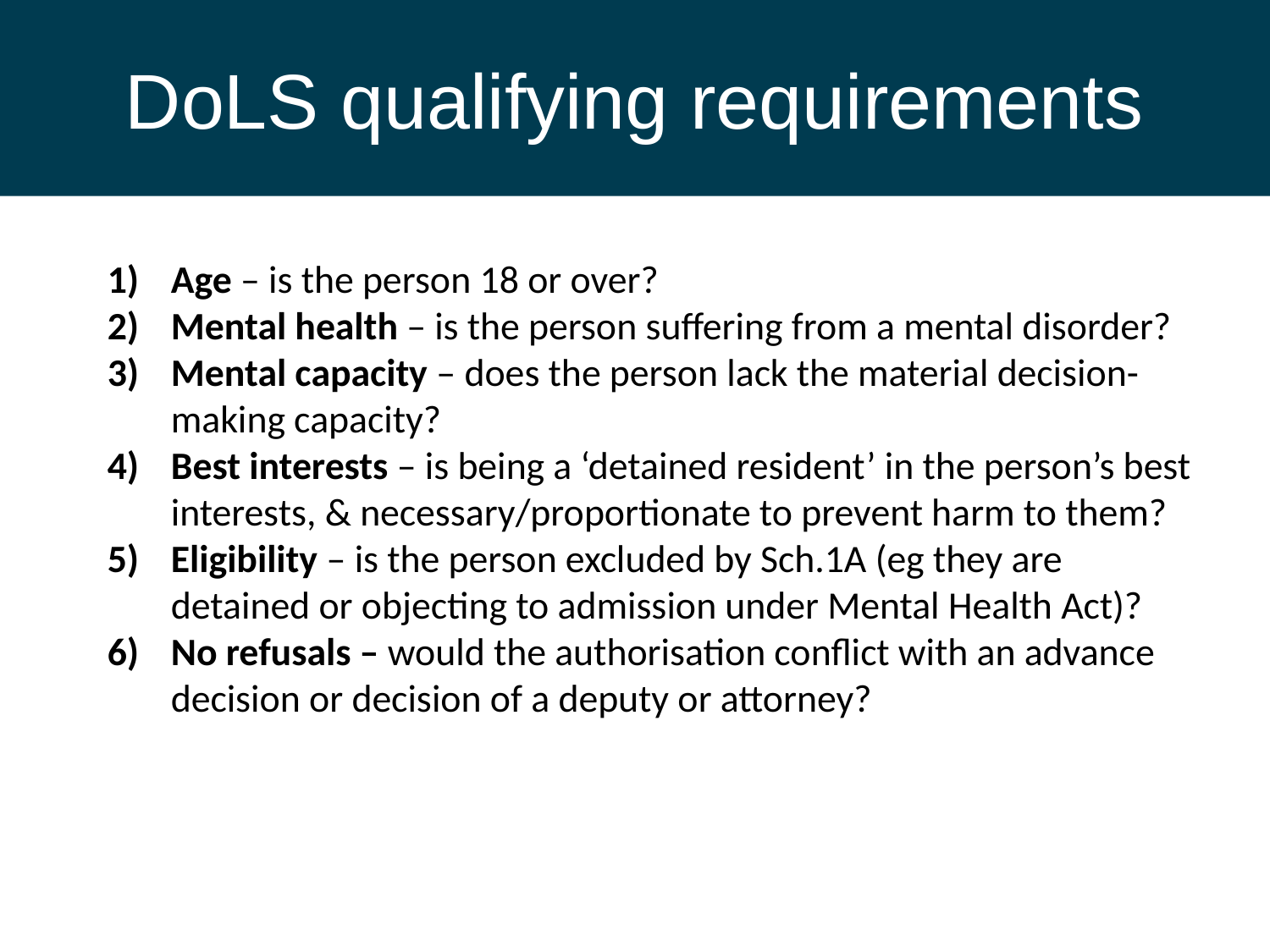

DoLS qualifying requirements
Age – is the person 18 or over?
Mental health – is the person suffering from a mental disorder?
Mental capacity – does the person lack the material decision-making capacity?
Best interests – is being a ‘detained resident’ in the person’s best interests, & necessary/proportionate to prevent harm to them?
Eligibility – is the person excluded by Sch.1A (eg they are detained or objecting to admission under Mental Health Act)?
No refusals – would the authorisation conflict with an advance decision or decision of a deputy or attorney?